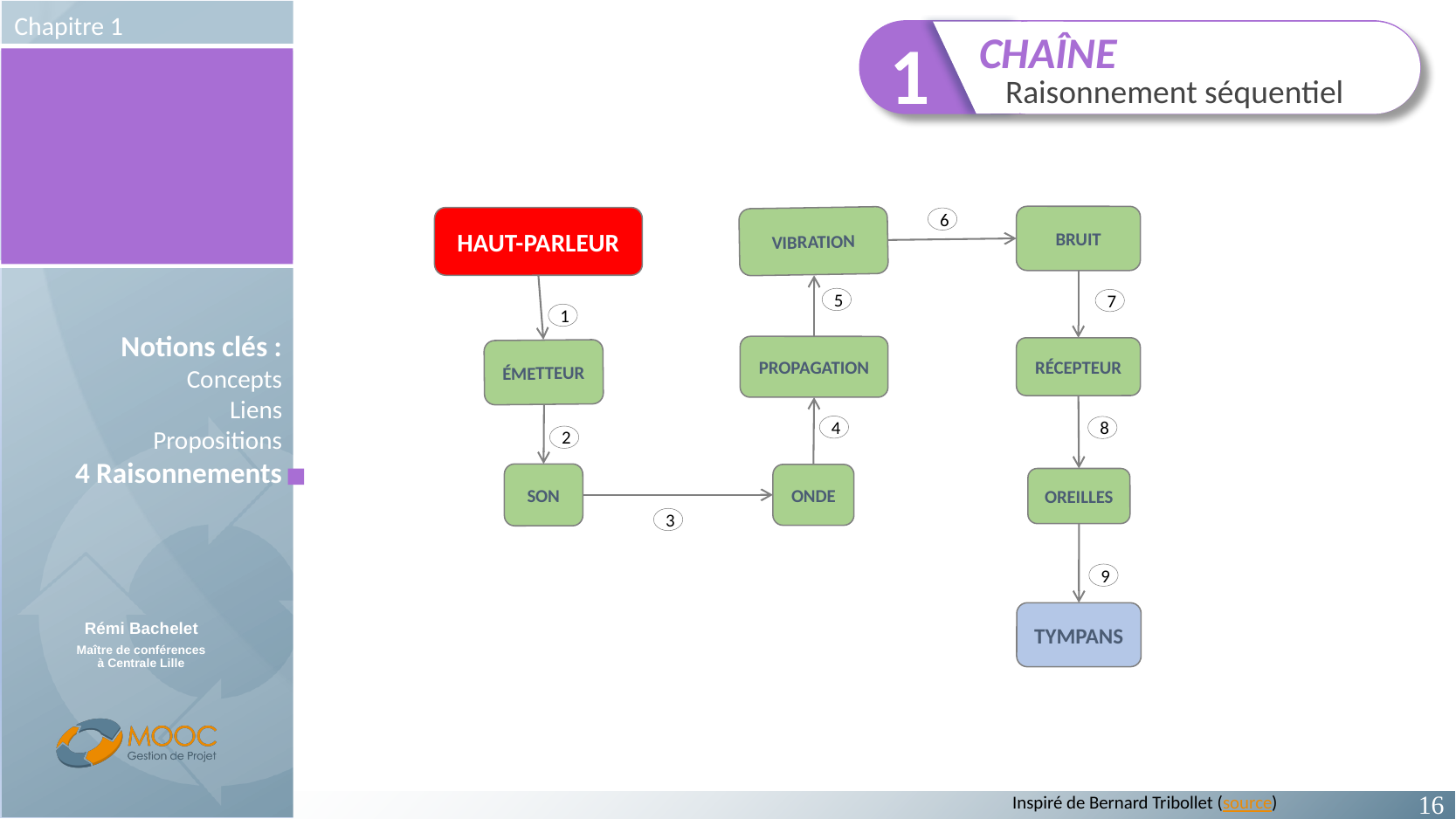

1
CHAÎNE
Raisonnement séquentiel

BRUIT
HAUT-PARLEUR
VIBRATION
6
5
7
1
PROPAGATION
RÉCEPTEUR
ÉMETTEUR
4
8
2
SON
ONDE
OREILLES

3
9
TYMPANS
Inspiré de Bernard Tribollet (source)